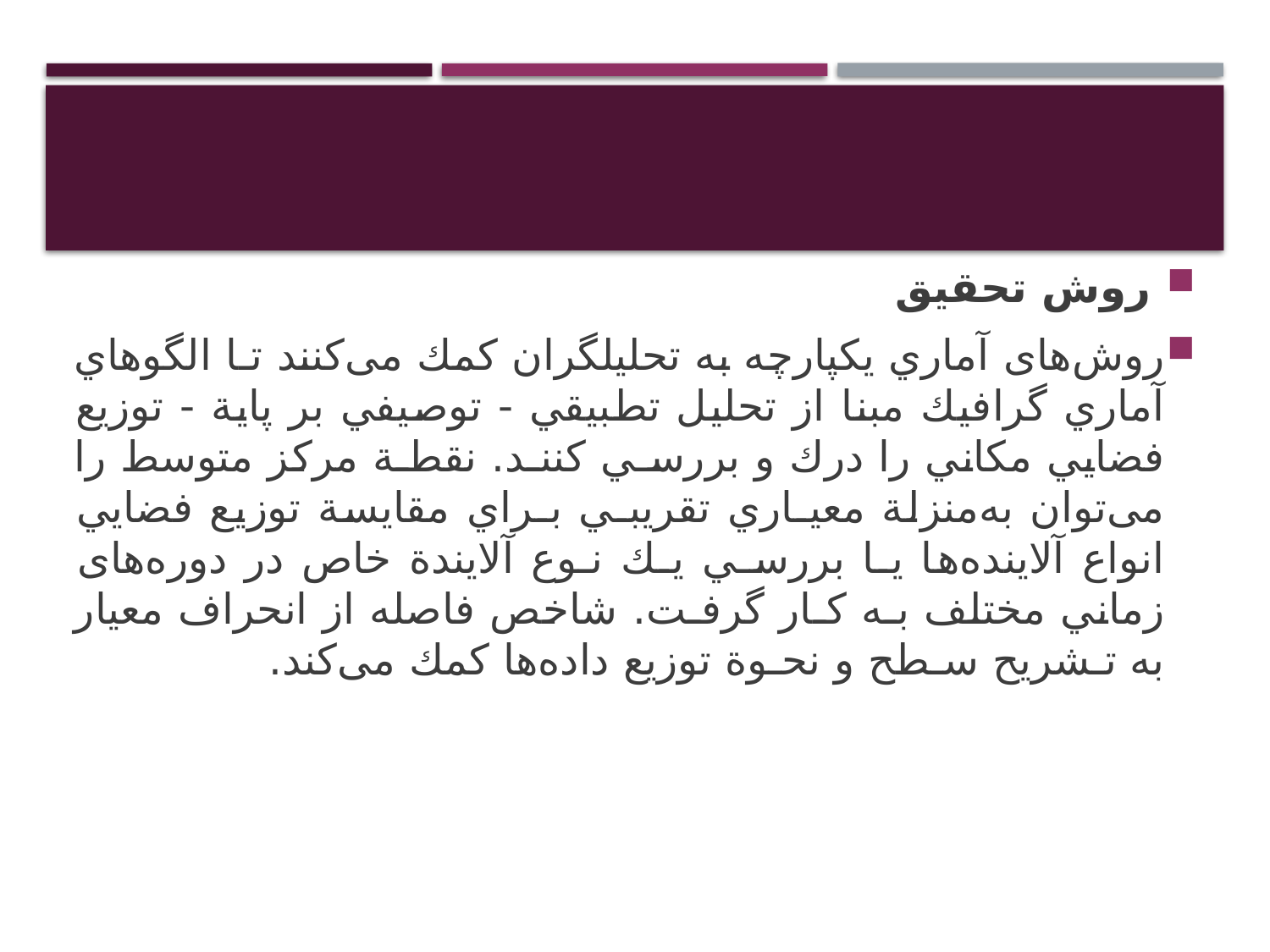

#
‌ روش تحقیق
روش‌های آماري يكپارچه به تحليلگران كمك می‌کنند تـا الگوهاي آماري گرافيك مبنا از تحليل تطبيقي - توصيفي بر پاية - توزيع فضايي مكاني را درك و بررسـي كننـد. نقطـة مركز متوسط را می‌توان به‌منزلة معيـاري تقريبـي بـراي مقايسة توزيع فضايي انواع آلاینده‌ها يـا بررسـي يـك نـوع آلايندة خاص در دوره‌های زماني مختلف بـه كـار گرفـت. شاخص فاصله از انحراف معيار به تـشريح سـطح و نحـوة توزيع داده‌ها كمك می‌کند.